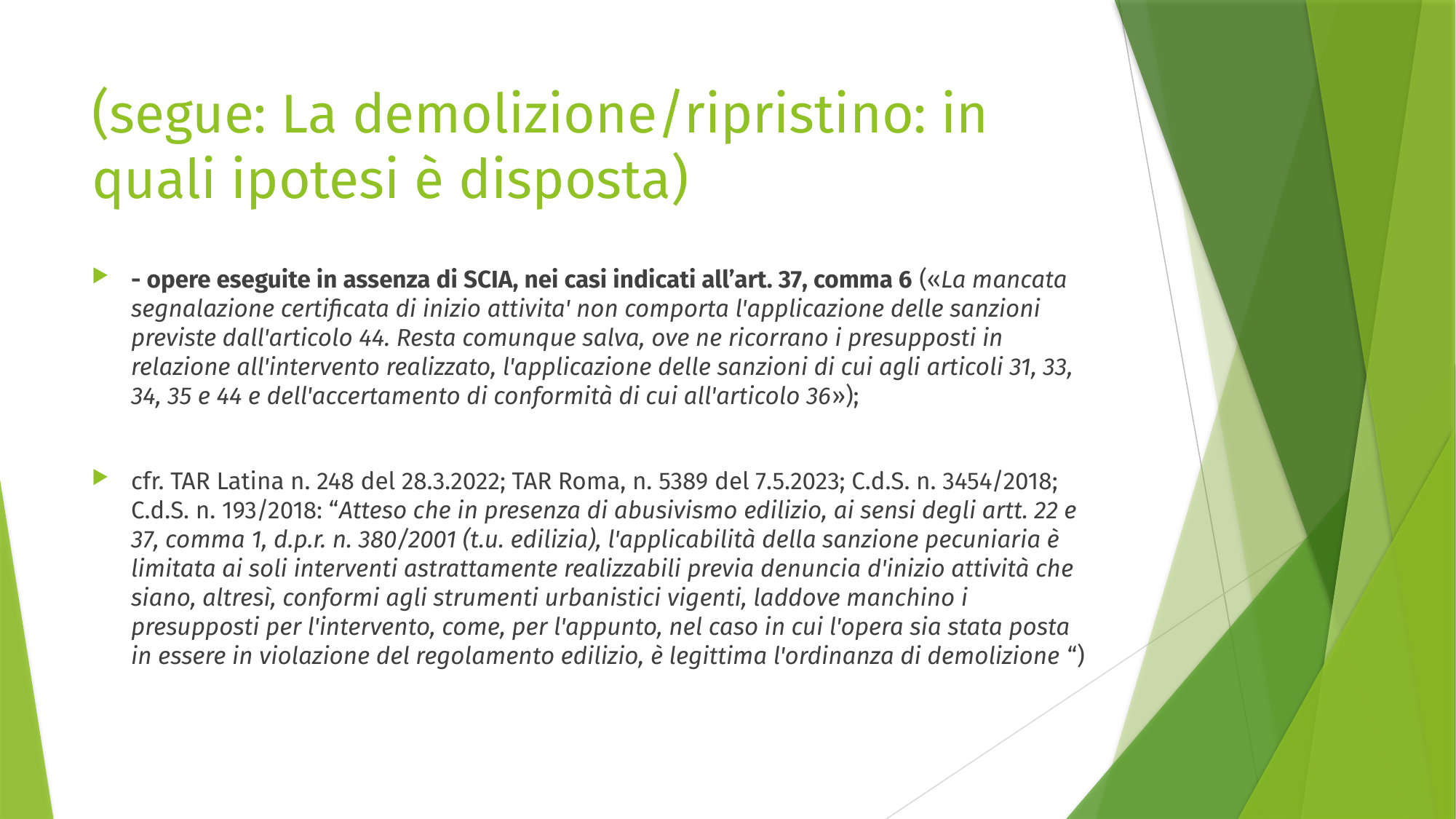

# (segue: La demolizione/ripristino: in quali ipotesi è disposta)
- opere eseguite in assenza di SCIA, nei casi indicati all’art. 37, comma 6 («La mancata segnalazione certificata di inizio attivita' non comporta l'applicazione delle sanzioni previste dall'articolo 44. Resta comunque salva, ove ne ricorrano i presupposti in relazione all'intervento realizzato, l'applicazione delle sanzioni di cui agli articoli 31, 33, 34, 35 e 44 e dell'accertamento di conformità di cui all'articolo 36»);

cfr. TAR Latina n. 248 del 28.3.2022; TAR Roma, n. 5389 del 7.5.2023; C.d.S. n. 3454/2018; C.d.S. n. 193/2018: “Atteso che in presenza di abusivismo edilizio, ai sensi degli artt. 22 e 37, comma 1, d.p.r. n. 380/2001 (t.u. edilizia), l'applicabilità della sanzione pecuniaria è limitata ai soli interventi astrattamente realizzabili previa denuncia d'inizio attività che siano, altresì, conformi agli strumenti urbanistici vigenti, laddove manchino i presupposti per l'intervento, come, per l'appunto, nel caso in cui l'opera sia stata posta in essere in violazione del regolamento edilizio, è legittima l'ordinanza di demolizione “)